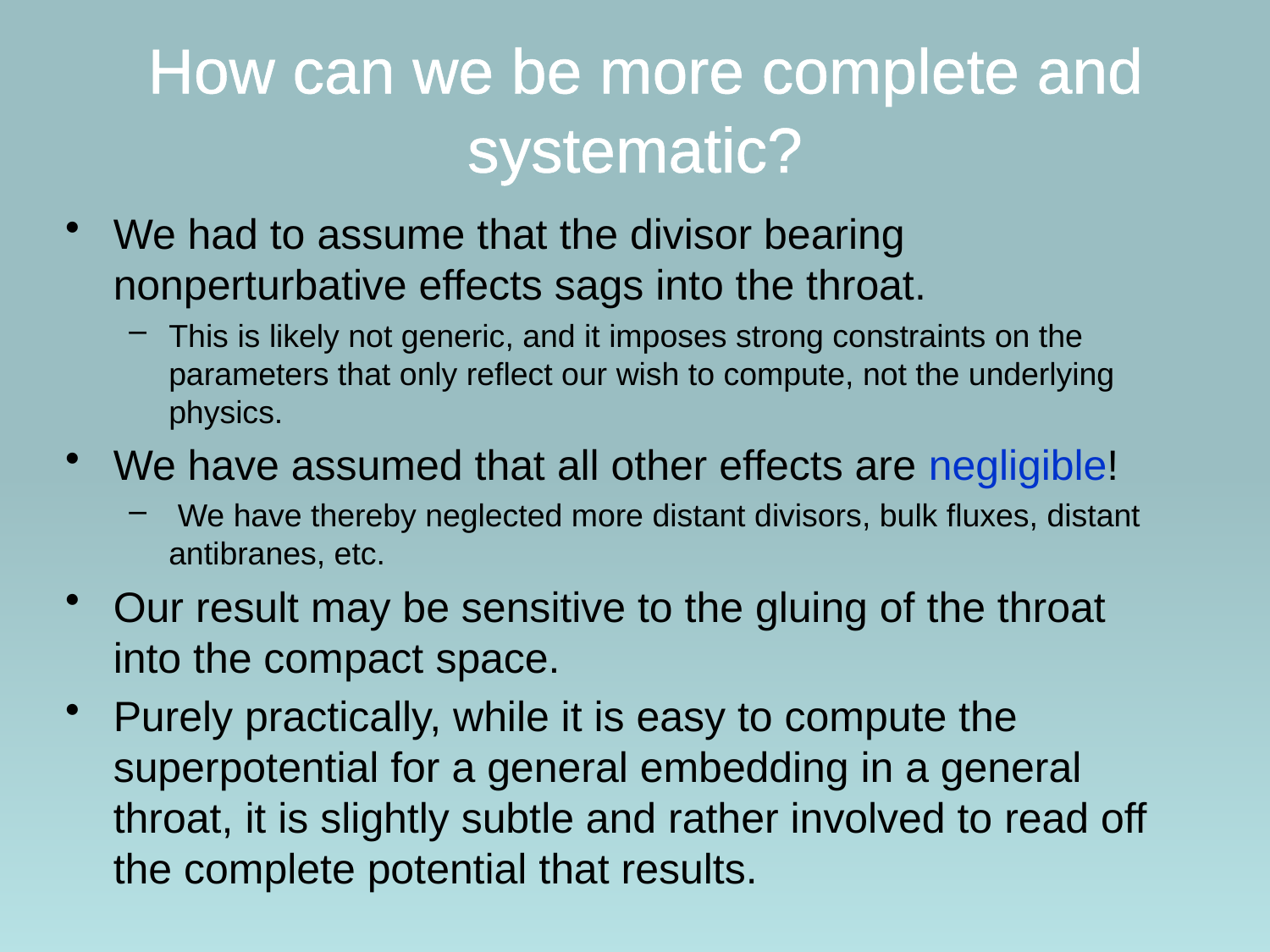

# How can we be more complete and systematic?
We had to assume that the divisor bearing nonperturbative effects sags into the throat.
This is likely not generic, and it imposes strong constraints on the parameters that only reflect our wish to compute, not the underlying physics.
We have assumed that all other effects are negligible!
 We have thereby neglected more distant divisors, bulk fluxes, distant antibranes, etc.
Our result may be sensitive to the gluing of the throat into the compact space.
Purely practically, while it is easy to compute the superpotential for a general embedding in a general throat, it is slightly subtle and rather involved to read off the complete potential that results.